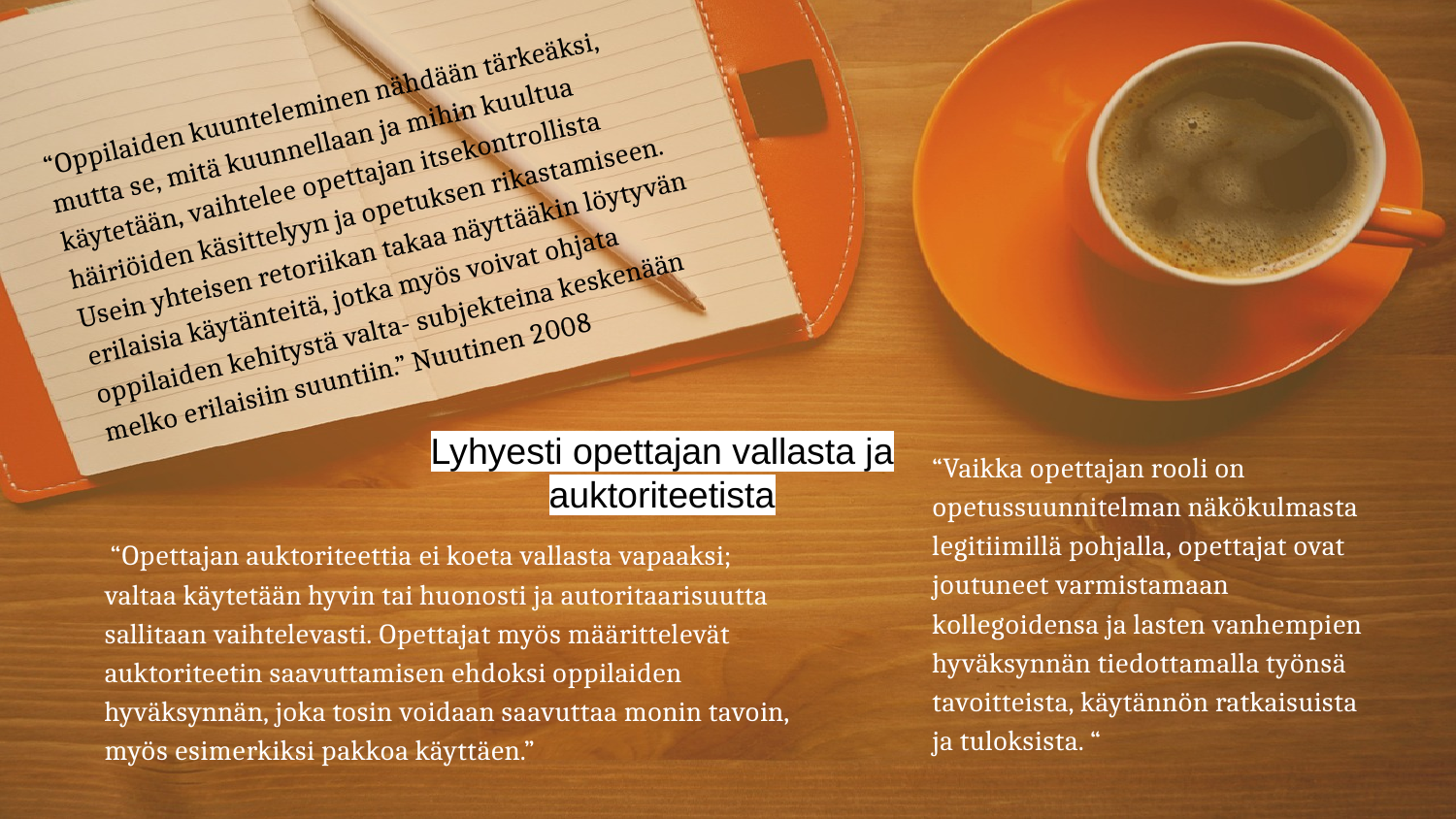

# “Oppilaiden kuunteleminen nähdään tärkeäksi, mutta se, mitä kuunnellaan ja mihin kuultua käytetään, vaihtelee opettajan itsekontrollista häiriöiden käsittelyyn ja opetuksen rikastamiseen. Usein yhteisen retoriikan takaa näyttääkin löytyvän erilaisia käytänteitä, jotka myös voivat ohjata oppilaiden kehitystä valta- subjekteina keskenään melko erilaisiin suuntiin.” Nuutinen 2008

Lyhyesti opettajan vallasta ja auktoriteetista
“Vaikka opettajan rooli on opetussuunnitelman näkökulmasta legitiimillä pohjalla, opettajat ovat joutuneet varmistamaan kollegoidensa ja lasten vanhempien hyväksynnän tiedottamalla työnsä tavoitteista, käytännön ratkaisuista ja tuloksista. “
 “Opettajan auktoriteettia ei koeta vallasta vapaaksi; valtaa käytetään hyvin tai huonosti ja autoritaarisuutta sallitaan vaihtelevasti. Opettajat myös määrittelevät auktoriteetin saavuttamisen ehdoksi oppilaiden hyväksynnän, joka tosin voidaan saavuttaa monin tavoin, myös esimerkiksi pakkoa käyttäen.”